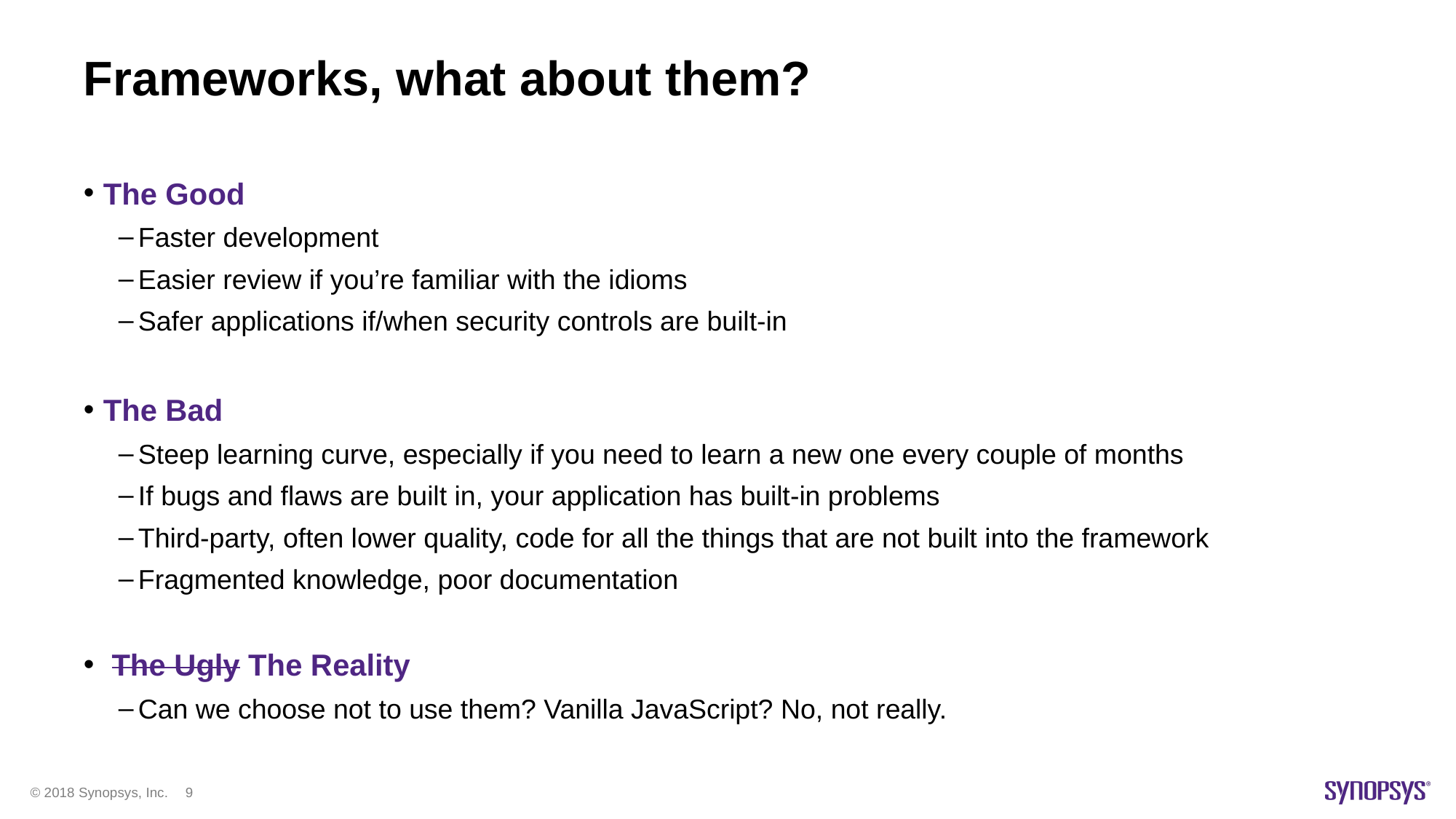

# Frameworks, what about them?
The Good
Faster development
Easier review if you’re familiar with the idioms
Safer applications if/when security controls are built-in

The Bad
Steep learning curve, especially if you need to learn a new one every couple of months
If bugs and flaws are built in, your application has built-in problems
Third-party, often lower quality, code for all the things that are not built into the framework
Fragmented knowledge, poor documentation

 The Ugly The Reality
Can we choose not to use them? Vanilla JavaScript? No, not really.